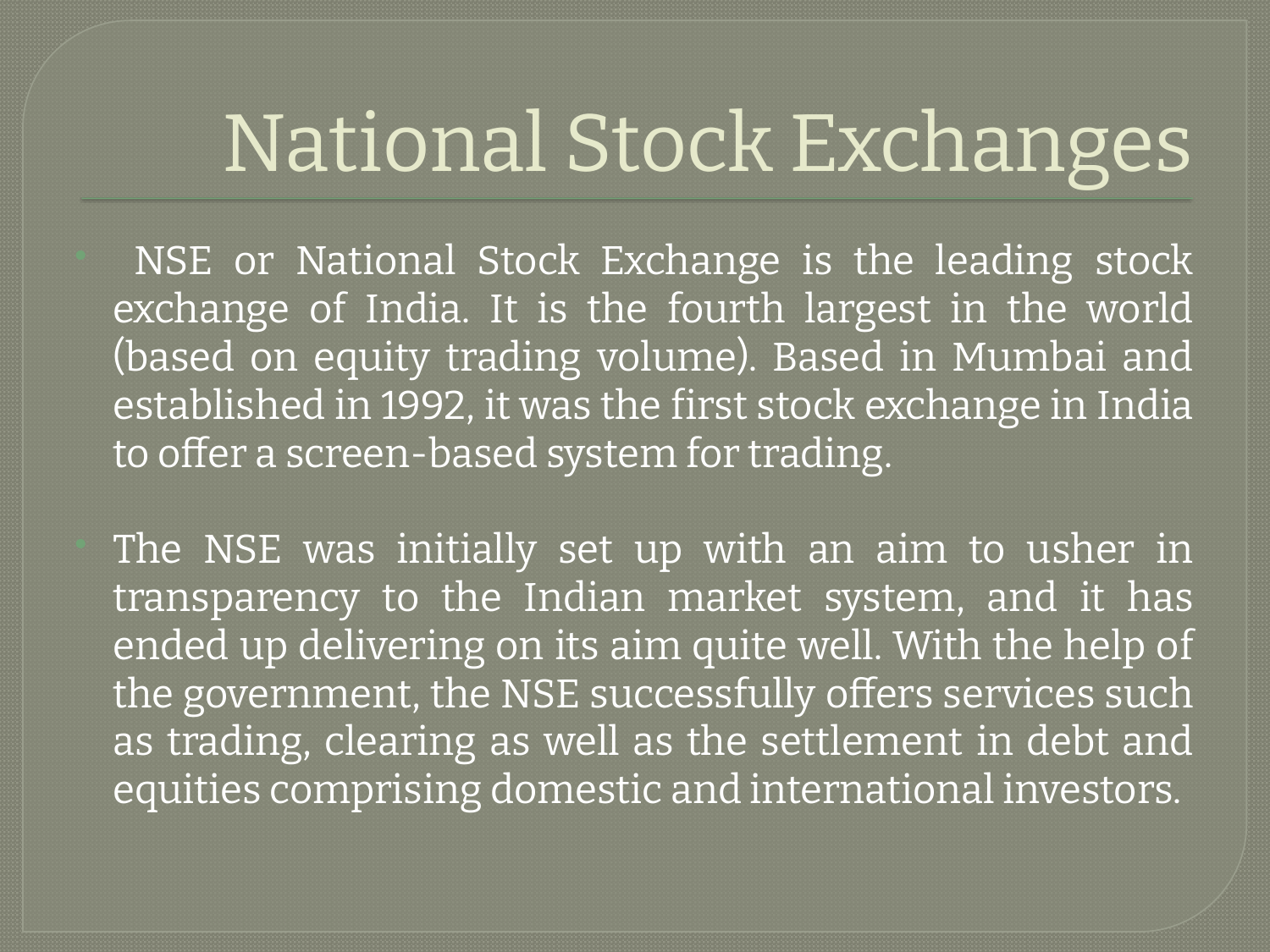

# National Stock Exchanges
 NSE or National Stock Exchange is the leading stock exchange of India. It is the fourth largest in the world (based on equity trading volume). Based in Mumbai and established in 1992, it was the first stock exchange in India to offer a screen-based system for trading.

The NSE was initially set up with an aim to usher in transparency to the Indian market system, and it has ended up delivering on its aim quite well. With the help of the government, the NSE successfully offers services such as trading, clearing as well as the settlement in debt and equities comprising domestic and international investors.